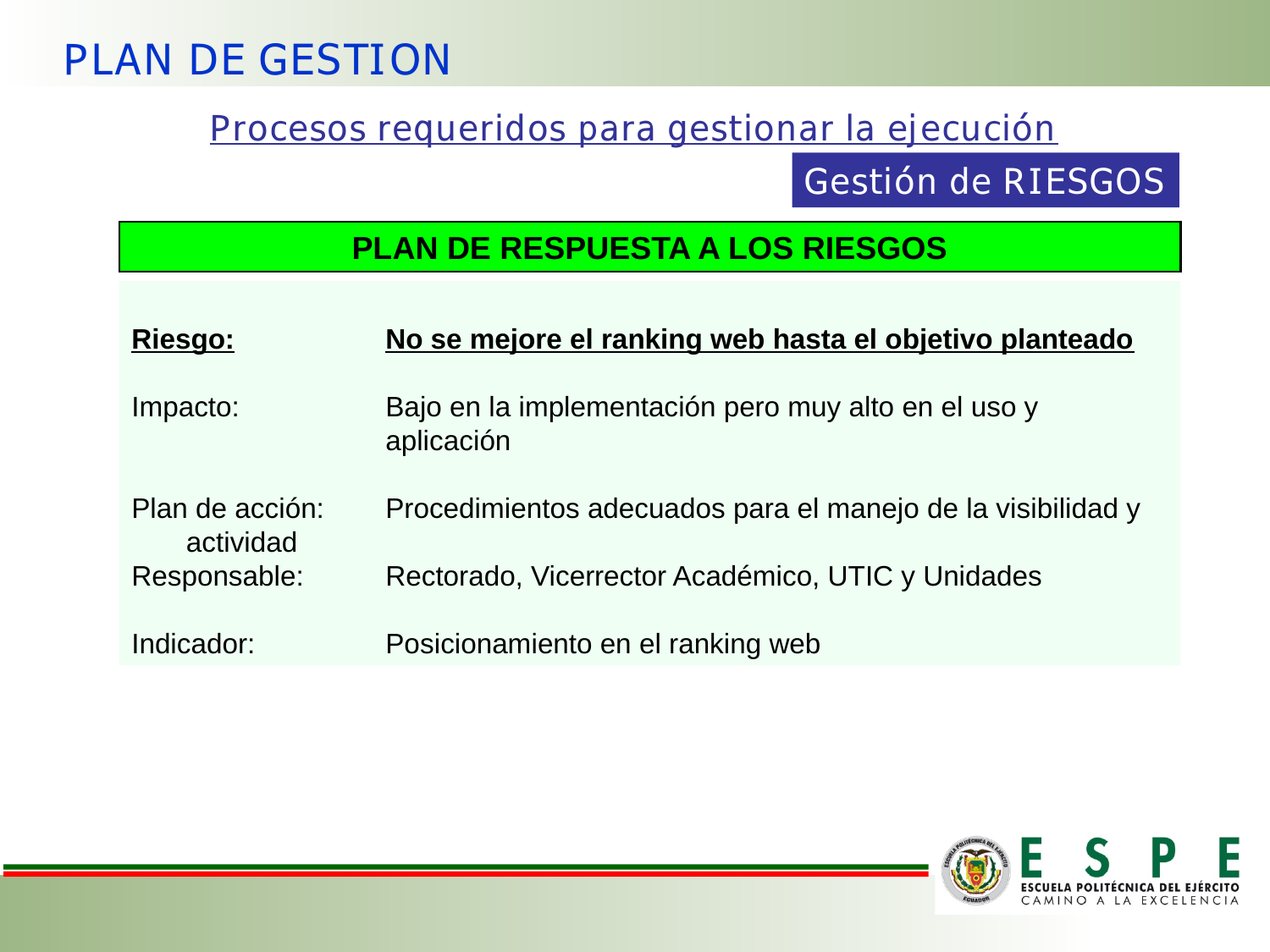

PLAN DE GESTION
Procesos requeridos para gestionar la ejecución
Gestión de RIESGOS
PLAN DE RESPUESTA A LOS RIESGOS

Riesgo: 		No se mejore el ranking web hasta el objetivo planteado

Impacto: 		Bajo en la implementación pero muy alto en el uso y 			aplicación

Plan de acción: 	Procedimientos adecuados para el manejo de la visibilidad y           actividad
Responsable:	Rectorado, Vicerrector Académico, UTIC y Unidades

Indicador:		Posicionamiento en el ranking web